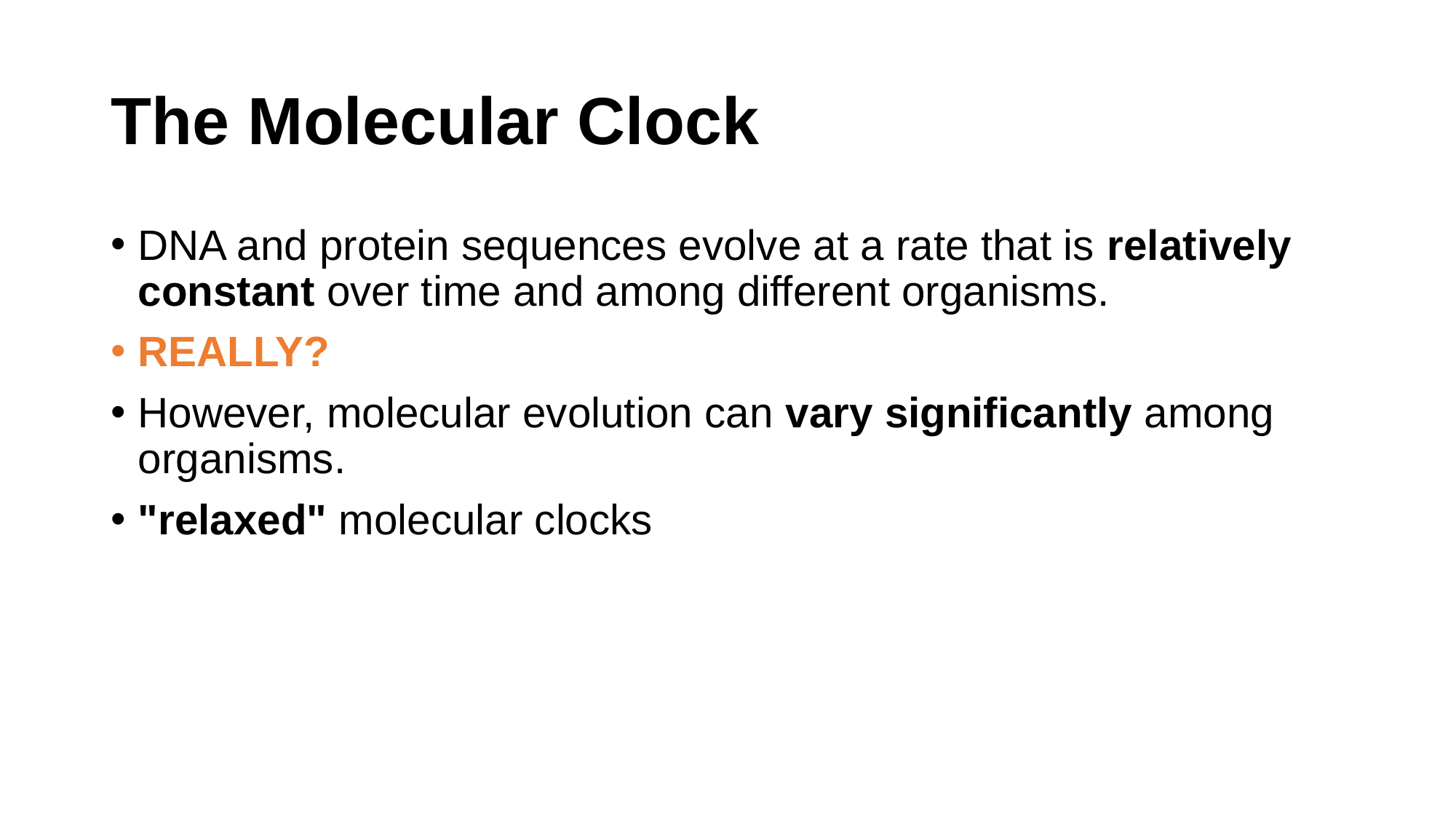

# The Molecular Clock
DNA and protein sequences evolve at a rate that is relatively constant over time and among different organisms.
REALLY?
However, molecular evolution can vary significantly among organisms.
"relaxed" molecular clocks